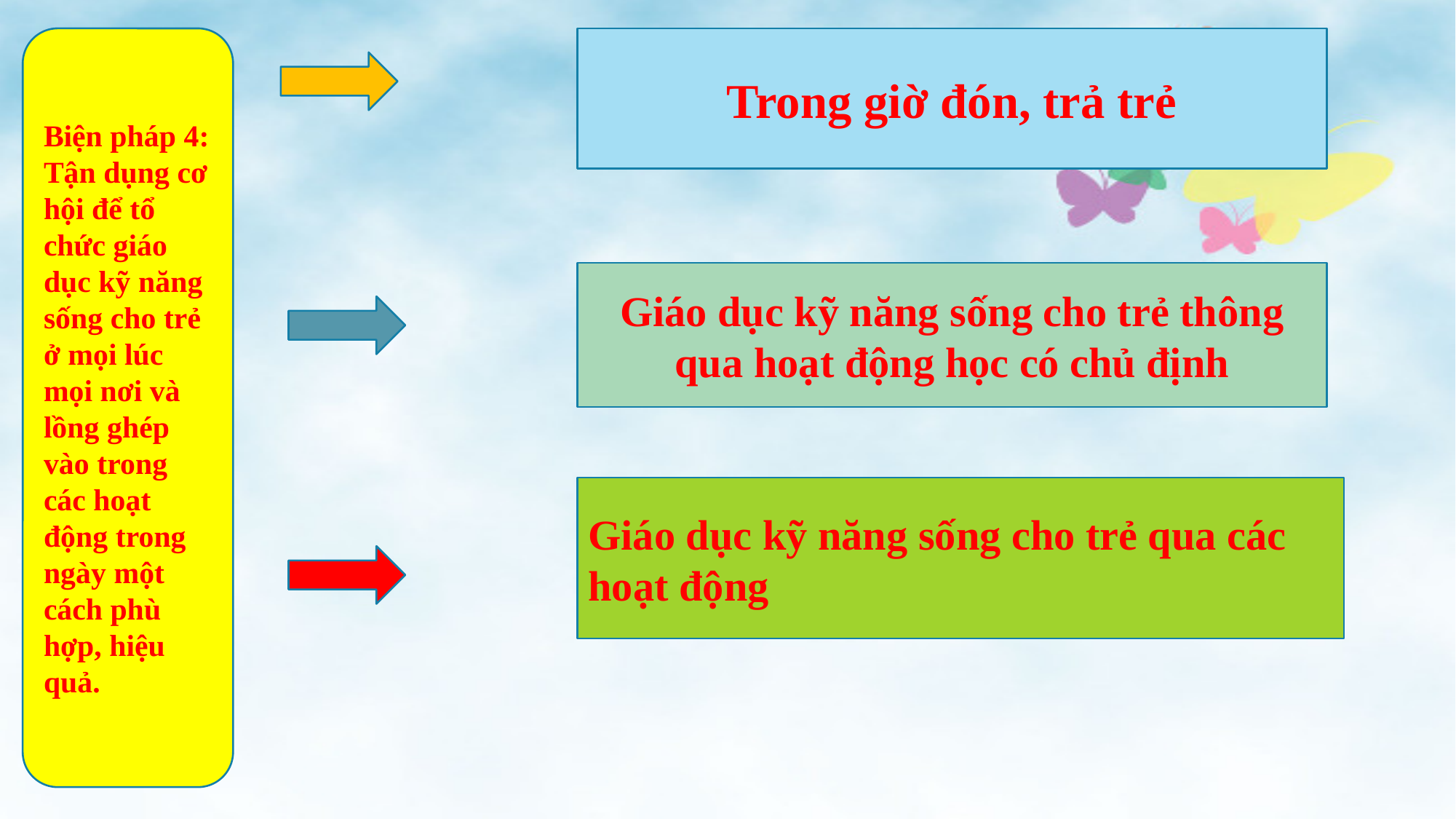

Trong giờ đón, trả trẻ
Biện pháp 4: Tận dụng cơ hội để tổ chức giáo dục kỹ năng sống cho trẻ ở mọi lúc mọi nơi và lồng ghép vào trong các hoạt động trong ngày một cách phù hợp, hiệu quả.

Giáo dục kỹ năng sống cho trẻ thông qua hoạt động học có chủ định

Giáo dục kỹ năng sống cho trẻ qua các hoạt động